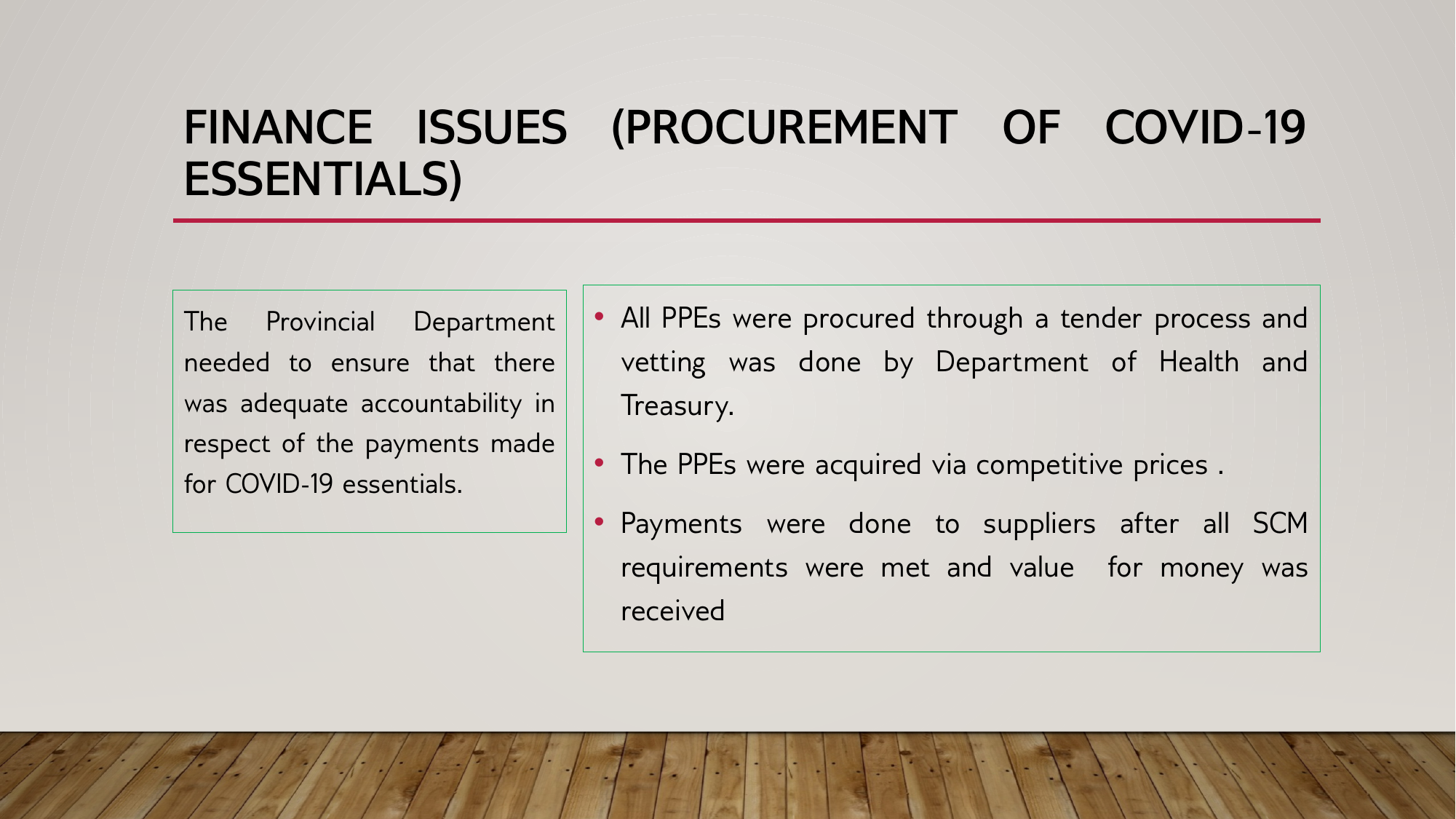

# Finance issues (procurement of covid-19 essentials)
All PPEs were procured through a tender process and vetting was done by Department of Health and Treasury.
The PPEs were acquired via competitive prices .
Payments were done to suppliers after all SCM requirements were met and value  for money was received
The Provincial Department needed to ensure that there was adequate accountability in respect of the payments made for COVID-19 essentials.